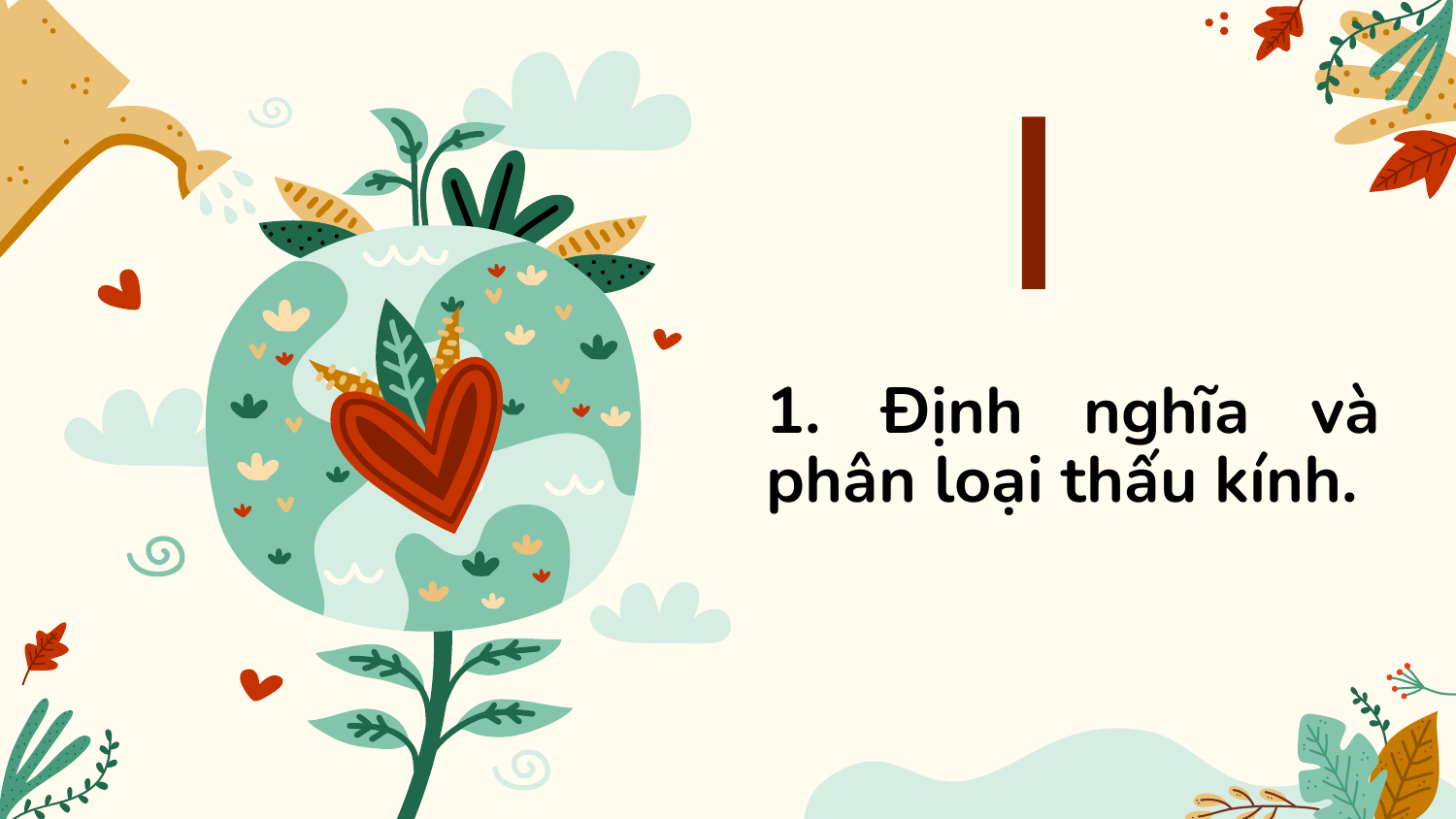

# I
1. Định nghĩa và phân loại thấu kính.